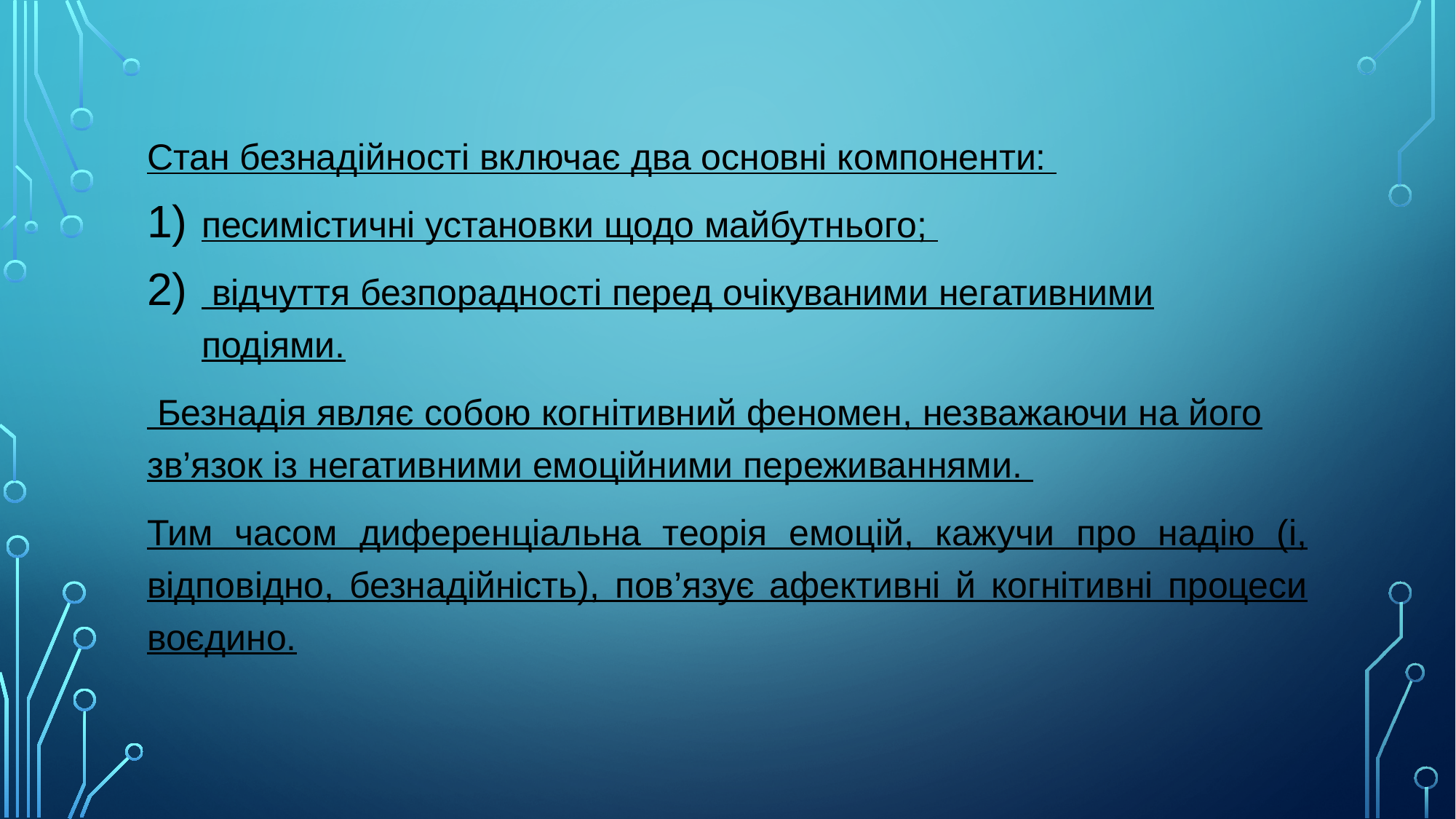

Стан безнадійності включає два основні компоненти:
песимістичні установки щодо майбутнього;
 відчуття безпорадності перед очікуваними негативними подіями.
 Безнадія являє собою когнітивний феномен, незважаючи на його зв’язок із негативними емоційними переживаннями.
Тим часом диференціальна теорія емоцій, кажучи про надію (і, відповідно, безнадійність), пов’язує афективні й когнітивні процеси воєдино.